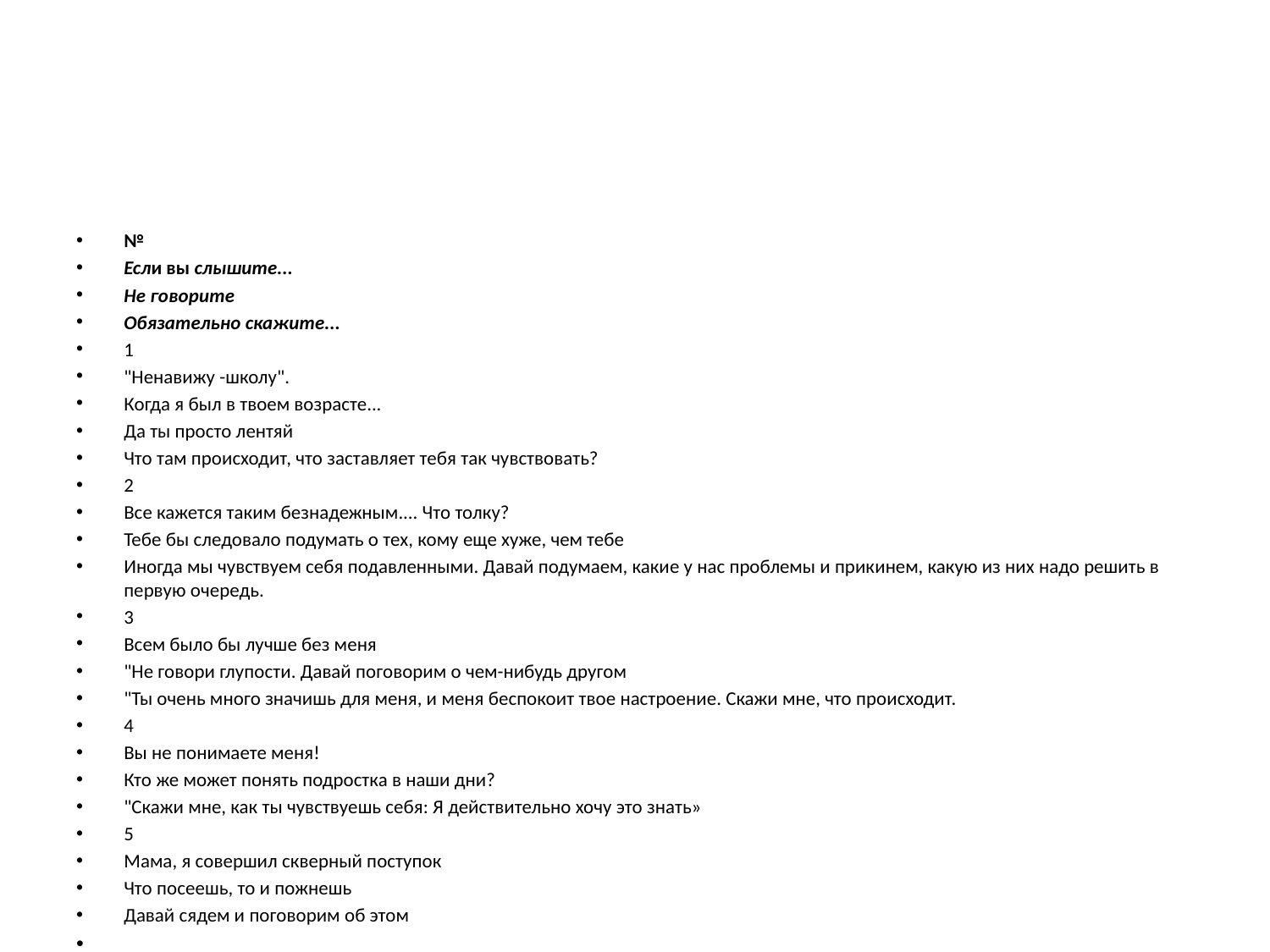

#
№
Если вы слышите...
Не говорите
Обязательно скажите...
1
"Ненавижу -школу".
Когда я был в твоем возрасте...
Да ты просто лентяй
Что там происходит, что заставляет тебя так чувствовать?
2
Все кажется таким безнадежным.... Что толку?
Тебе бы следовало подумать о тех, кому еще хуже, чем тебе
Иногда мы чувствуем себя подавленными. Давай подумаем, какие у нас проблемы и прикинем, какую из них надо решить в первую очередь.
3
Всем было бы лучше без меня
"Не говори глупости. Давай поговорим о чем-нибудь другом
"Ты очень много значишь для меня, и меня беспокоит твое настроение. Скажи мне, что происходит.
4
Вы не понимаете меня!
Кто же может понять подростка в наши дни?
"Скажи мне, как ты чувствуешь себя: Я действительно хочу это знать»
5
Мама, я совершил скверный поступок
Что посеешь, то и пожнешь
Давай сядем и поговорим об этом